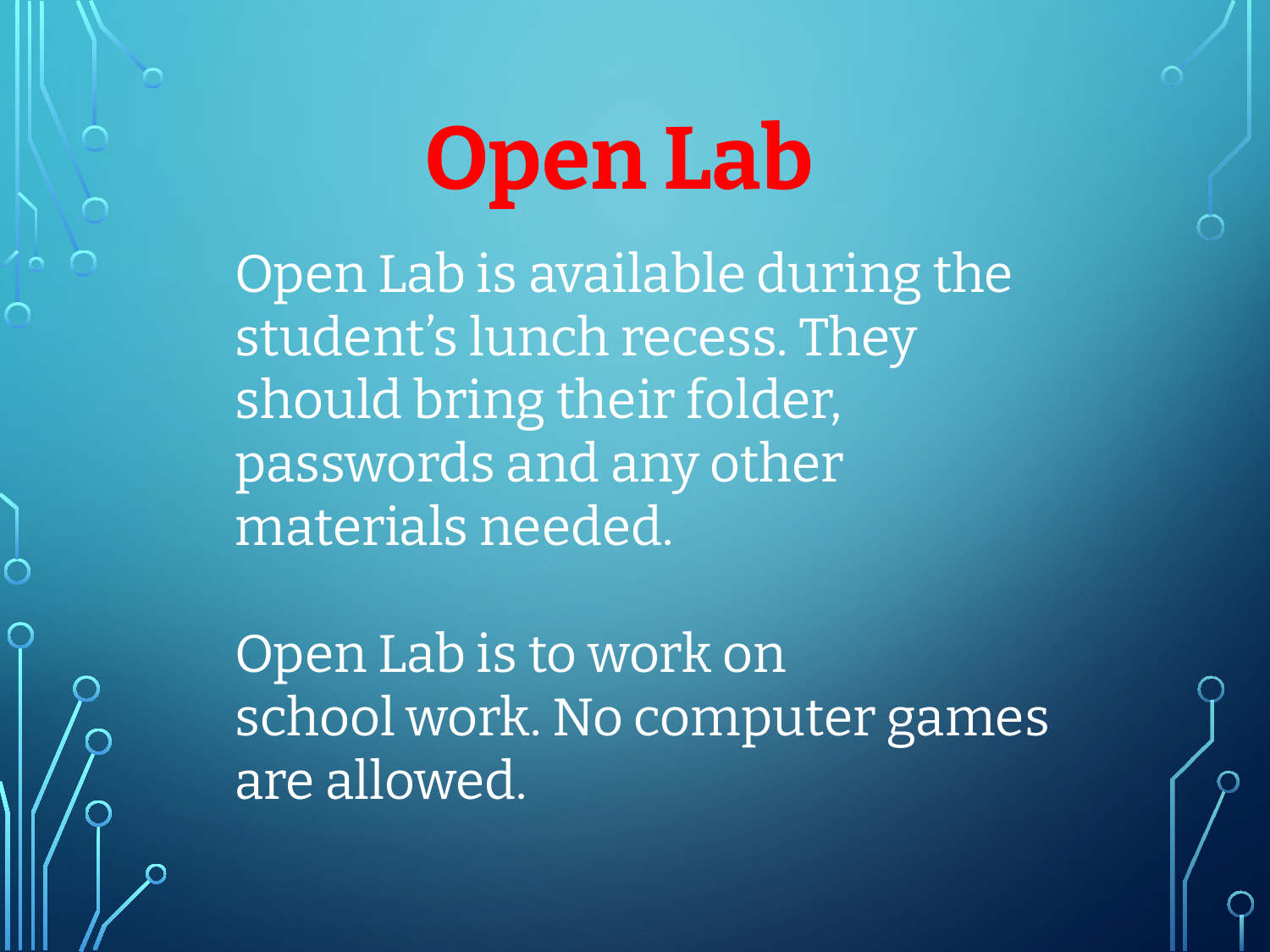

Open Lab
Open Lab is available during the student’s lunch recess. They should bring their folder, passwords and any other materials needed.

Open Lab is to work on school work. No computer games are allowed.